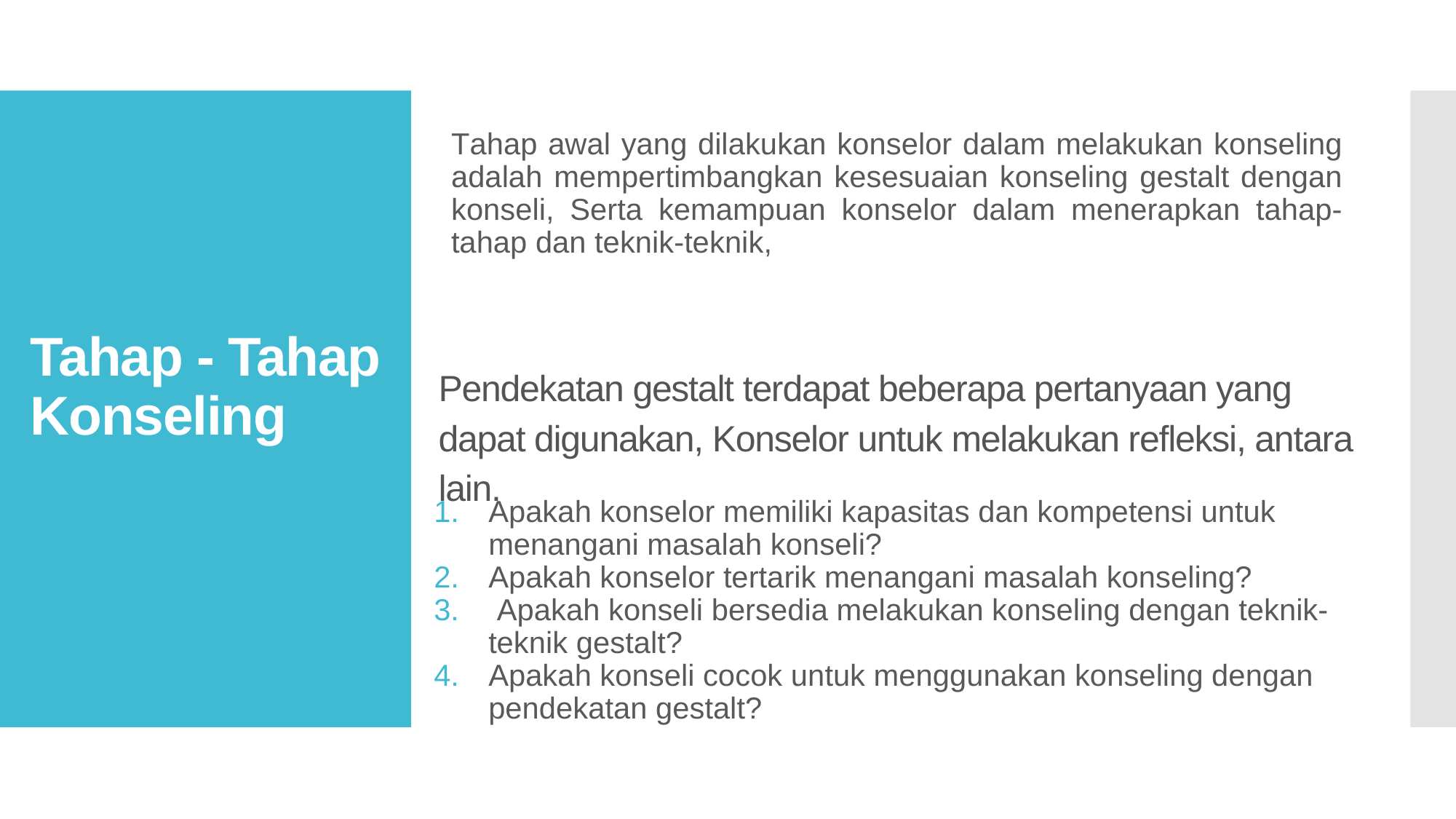

Tahap awal yang dilakukan konselor dalam melakukan konseling adalah mempertimbangkan kesesuaian konseling gestalt dengan konseli, Serta kemampuan konselor dalam menerapkan tahap-tahap dan teknik-teknik,

# Tahap - Tahap Konseling
Pendekatan gestalt terdapat beberapa pertanyaan yang dapat digunakan, Konselor untuk melakukan refleksi, antara lain.

Apakah konselor memiliki kapasitas dan kompetensi untuk menangani masalah konseli?
Apakah konselor tertarik menangani masalah konseling?
 Apakah konseli bersedia melakukan konseling dengan teknik-teknik gestalt?
Apakah konseli cocok untuk menggunakan konseling dengan pendekatan gestalt?